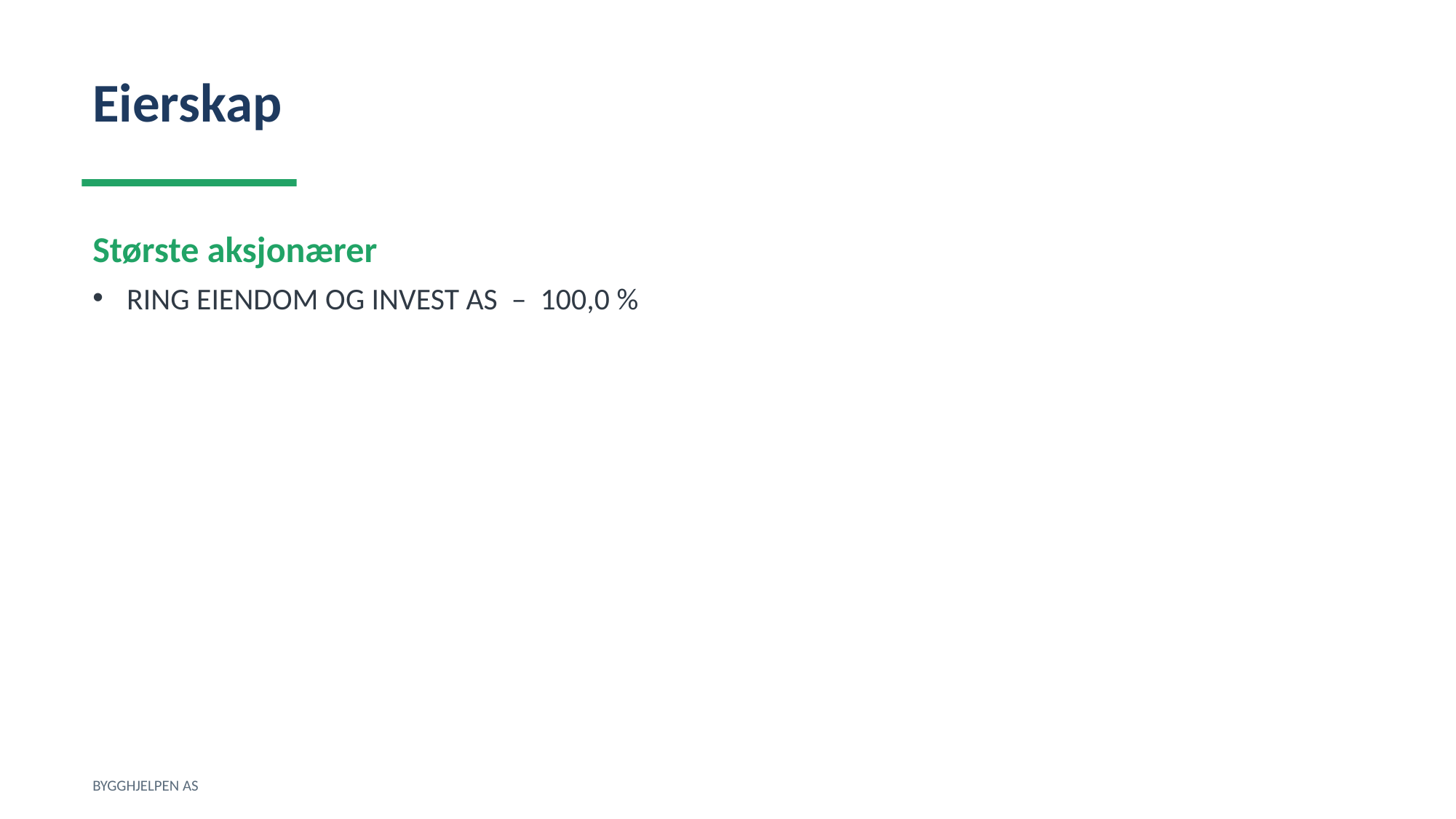

Eierskap

Største aksjonærer
RING EIENDOM OG INVEST AS  –  100,0 %
BYGGHJELPEN AS